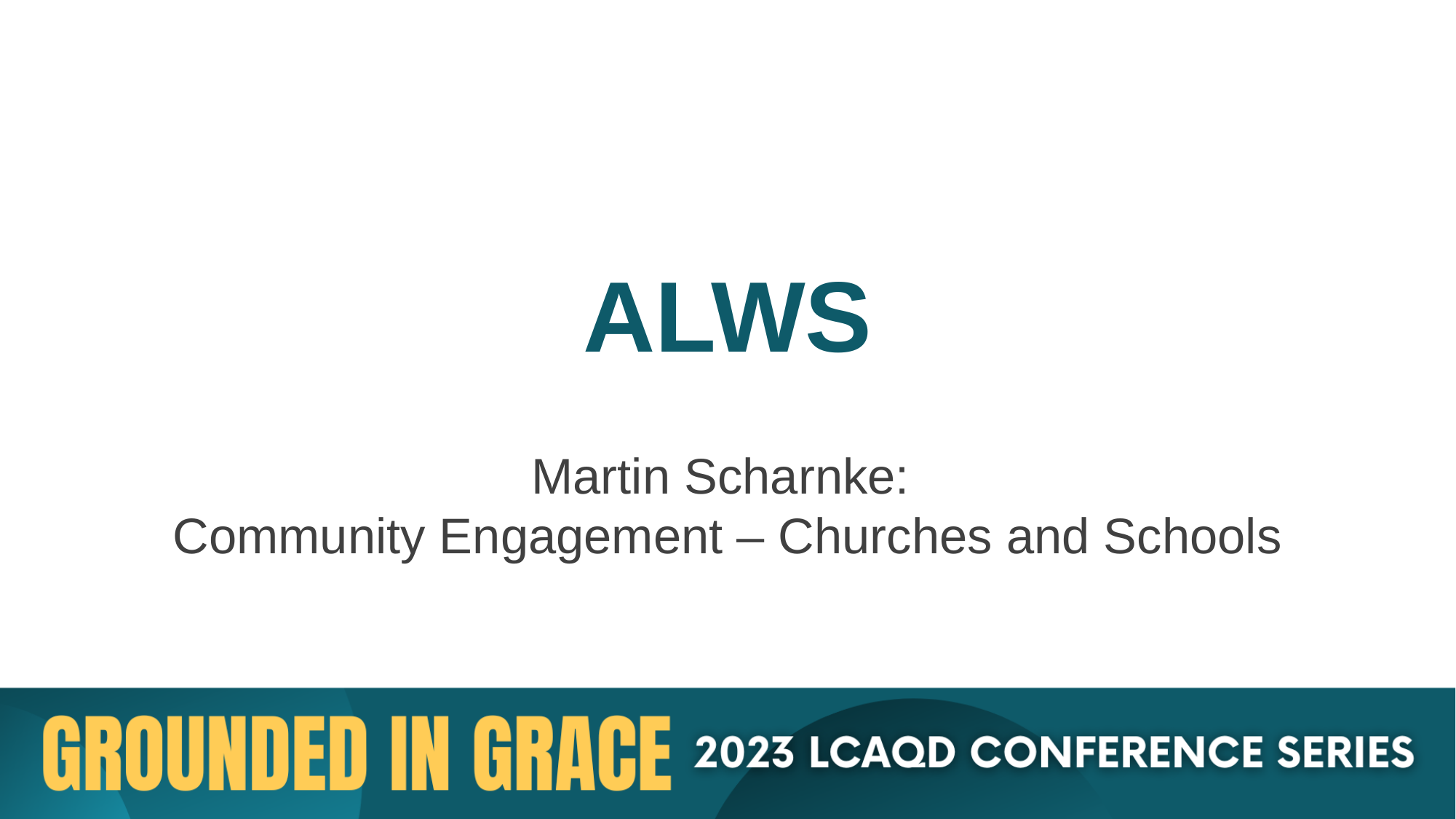

ALWS
Martin Scharnke:
Community Engagement – Churches and Schools